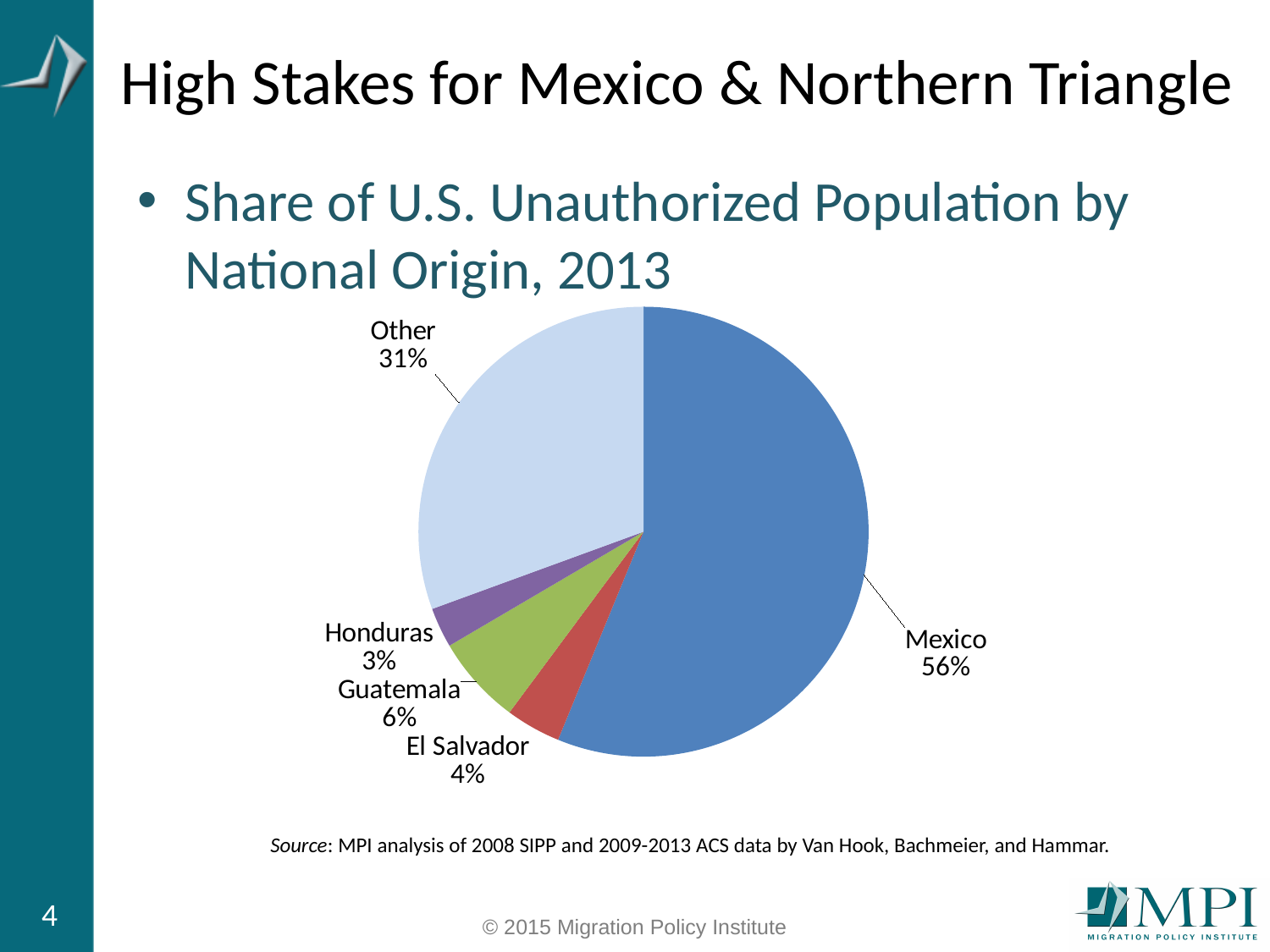

# High Stakes for Mexico & Northern Triangle
Share of U.S. Unauthorized Population by National Origin, 2013

### Chart

| Category |  |
|---|---|
| Mexico | 6194070.5 |
| El Salvador | 436217.1875 |
| Guatemala | 704154.1874999997 |
| Honduras | 316788.3125 |
| Other | 3370769.8124999977 |
Source: MPI analysis of 2008 SIPP and 2009-2013 ACS data by Van Hook, Bachmeier, and Hammar.
4
© 2015 Migration Policy Institute